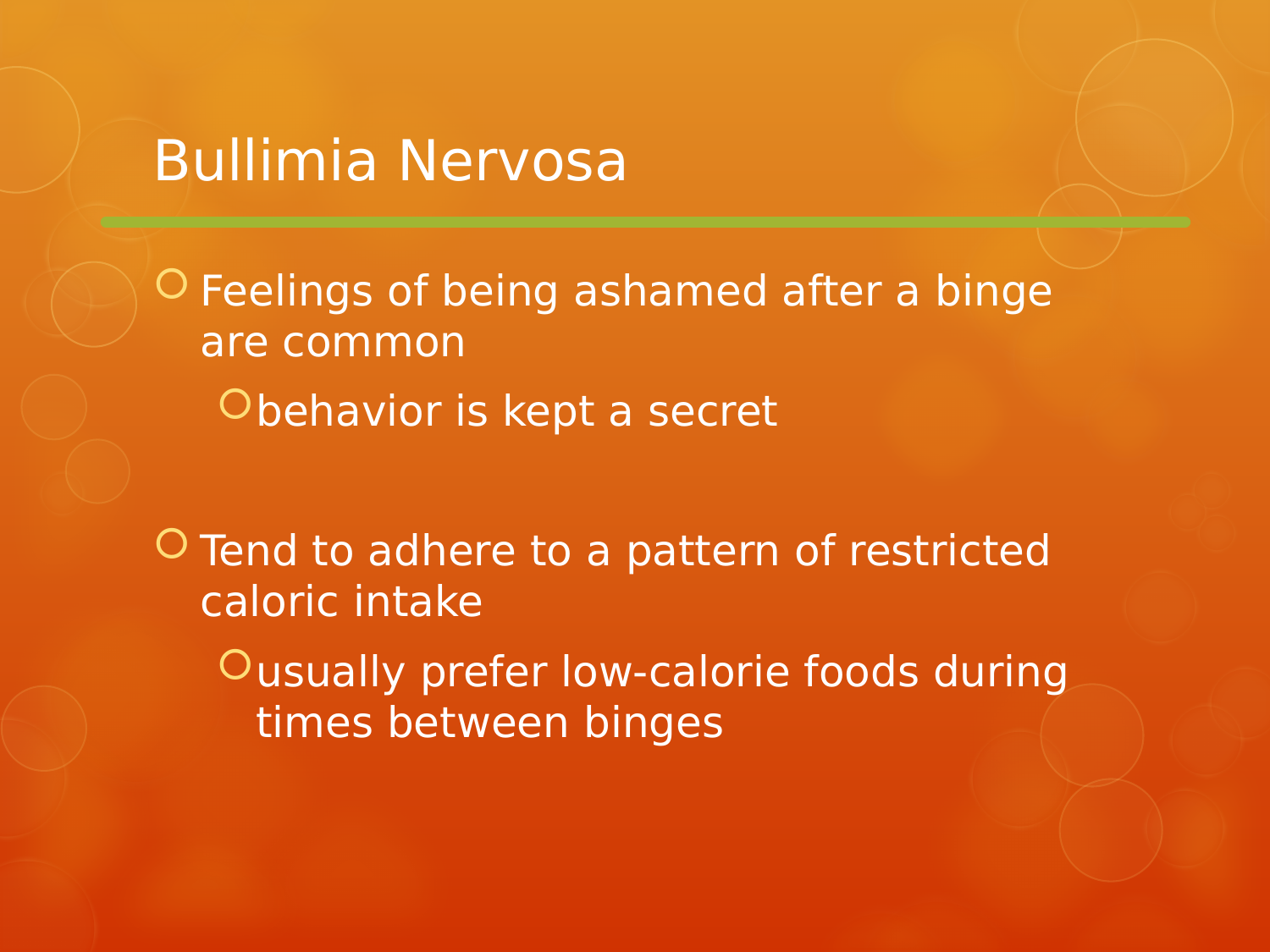

# Bullimia Nervosa
Feelings of being ashamed after a binge are common
behavior is kept a secret

Tend to adhere to a pattern of restricted caloric intake
usually prefer low-calorie foods during times between binges